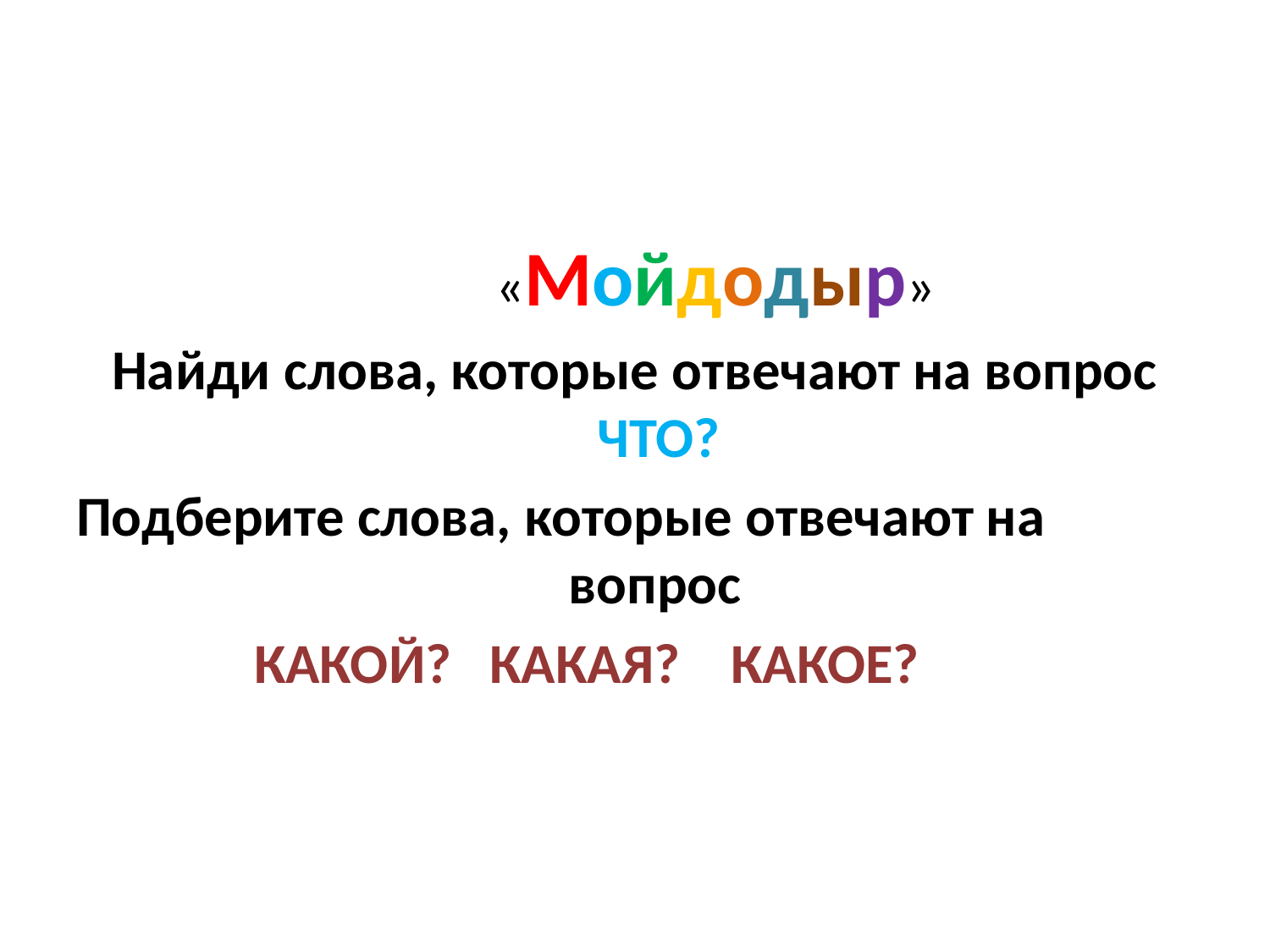

#
                                 «Мойдодыр»
Найди слова, которые отвечают на вопрос ЧТО?
Подберите слова, которые отвечают на                                               вопрос
              КАКОЙ?   КАКАЯ?    КАКОЕ?